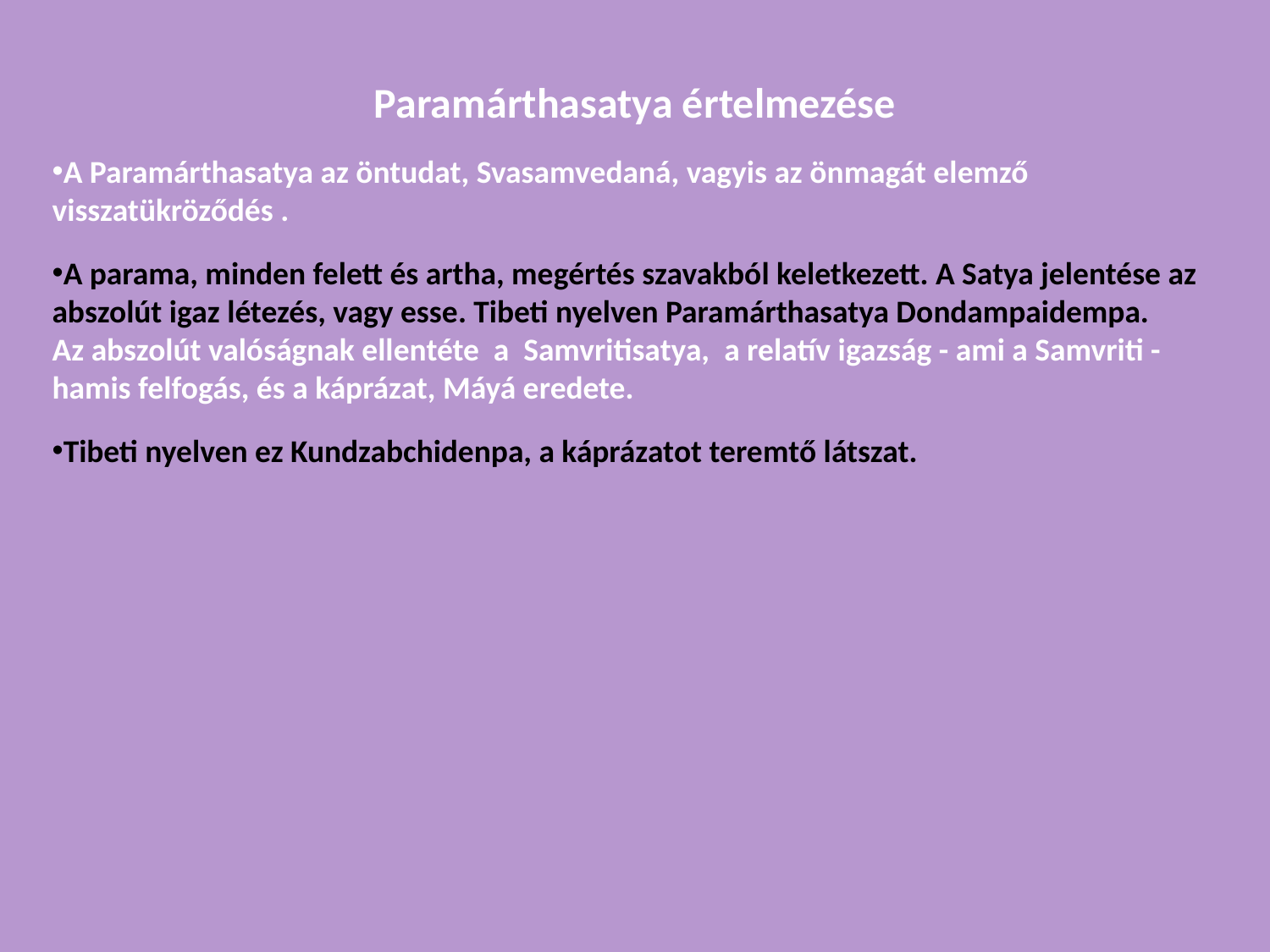

Paramárthasatya értelmezése

A Paramárthasatya az öntudat, Svasamvedaná, vagyis az önmagát elemző visszatükröződés .

A parama, minden felett és artha, megértés szavakból keletkezett. A Satya jelentése az abszolút igaz létezés, vagy esse. Tibeti nyelven Paramárthasatya Dondampaidempa.
Az abszolút valóságnak ellentéte  a  Samvritisatya,  a relatív igazság - ami a Samvriti - hamis felfogás, és a káprázat, Máyá eredete.

Tibeti nyelven ez Kundzabchidenpa, a káprázatot teremtő látszat.